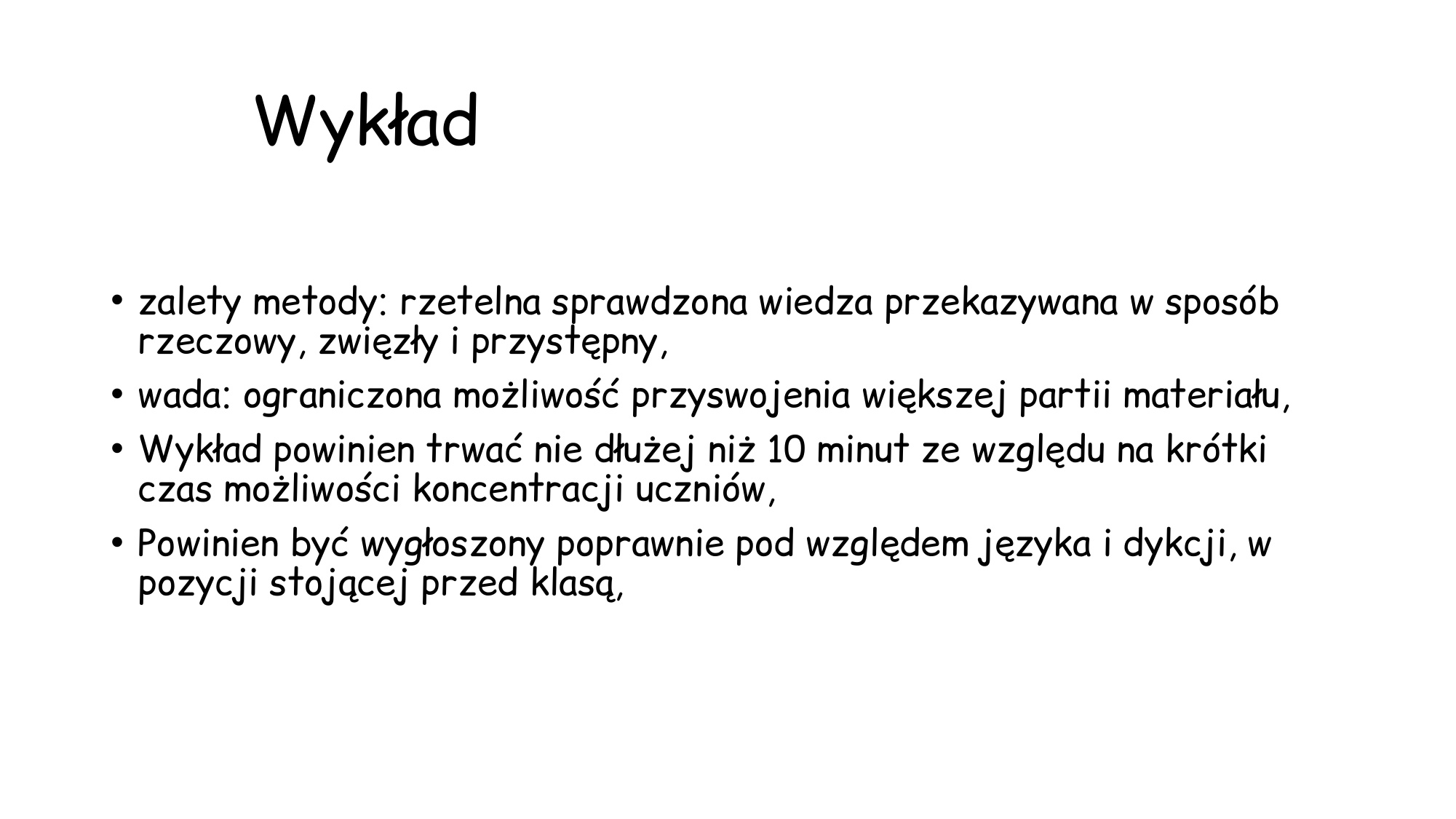

# Wykład

zalety metody: rzetelna sprawdzona wiedza przekazywana w sposób rzeczowy, zwięzły i przystępny,
wada: ograniczona możliwość przyswojenia większej partii materiału,
Wykład powinien trwać nie dłużej niż 10 minut ze względu na krótki czas możliwości koncentracji uczniów,
Powinien być wygłoszony poprawnie pod względem języka i dykcji, w pozycji stojącej przed klasą,